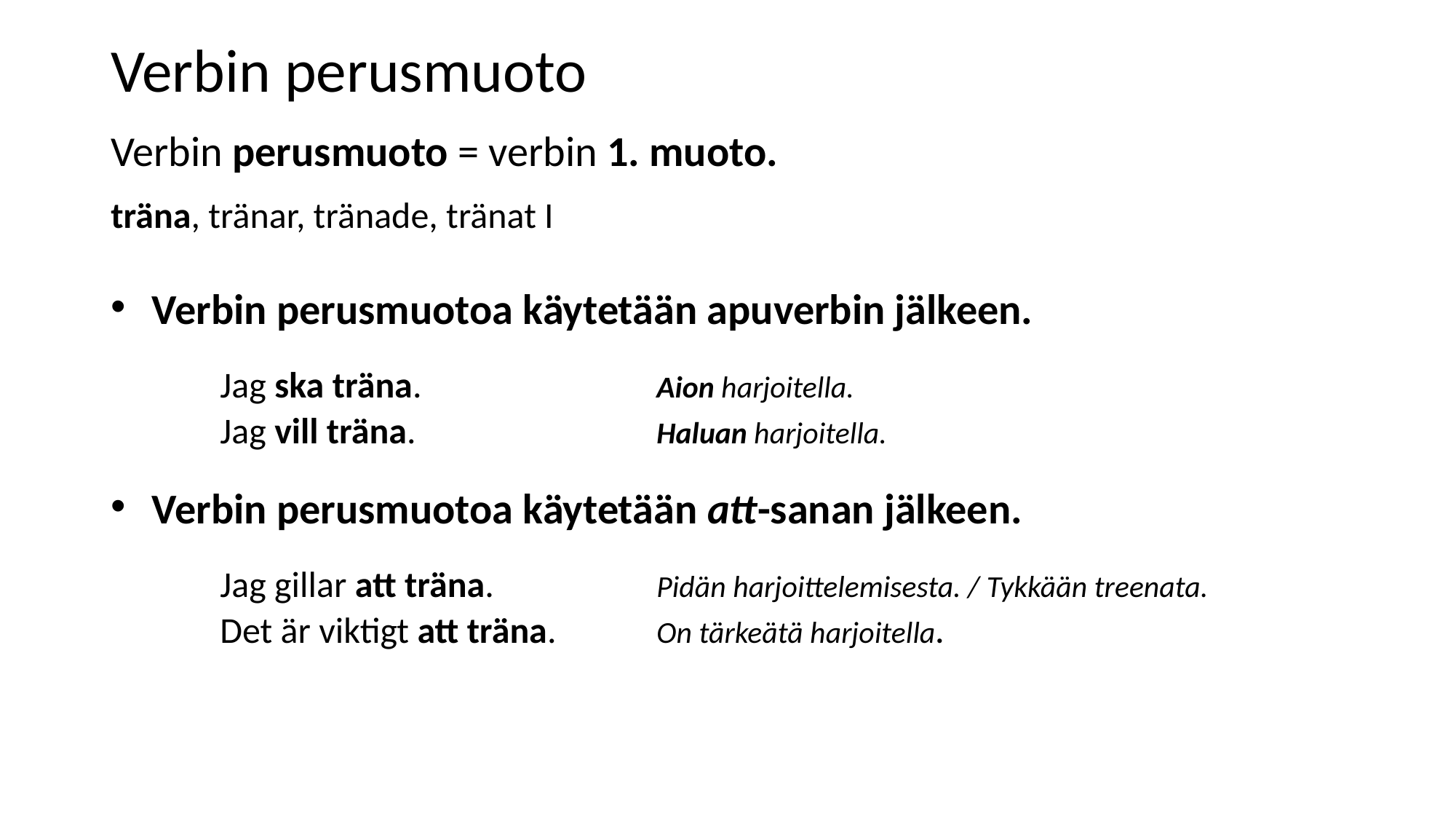

# Verbin perusmuoto
Verbin perusmuoto = verbin 1. muoto.

träna, tränar, tränade, tränat I

Verbin perusmuotoa käytetään apuverbin jälkeen.

	Jag ska träna.			Aion harjoitella.
	Jag vill träna.			Haluan harjoitella.
Verbin perusmuotoa käytetään att-sanan jälkeen.

	Jag gillar att träna.		Pidän harjoittelemisesta. / Tykkään treenata.
	Det är viktigt att träna.	On tärkeätä harjoitella.